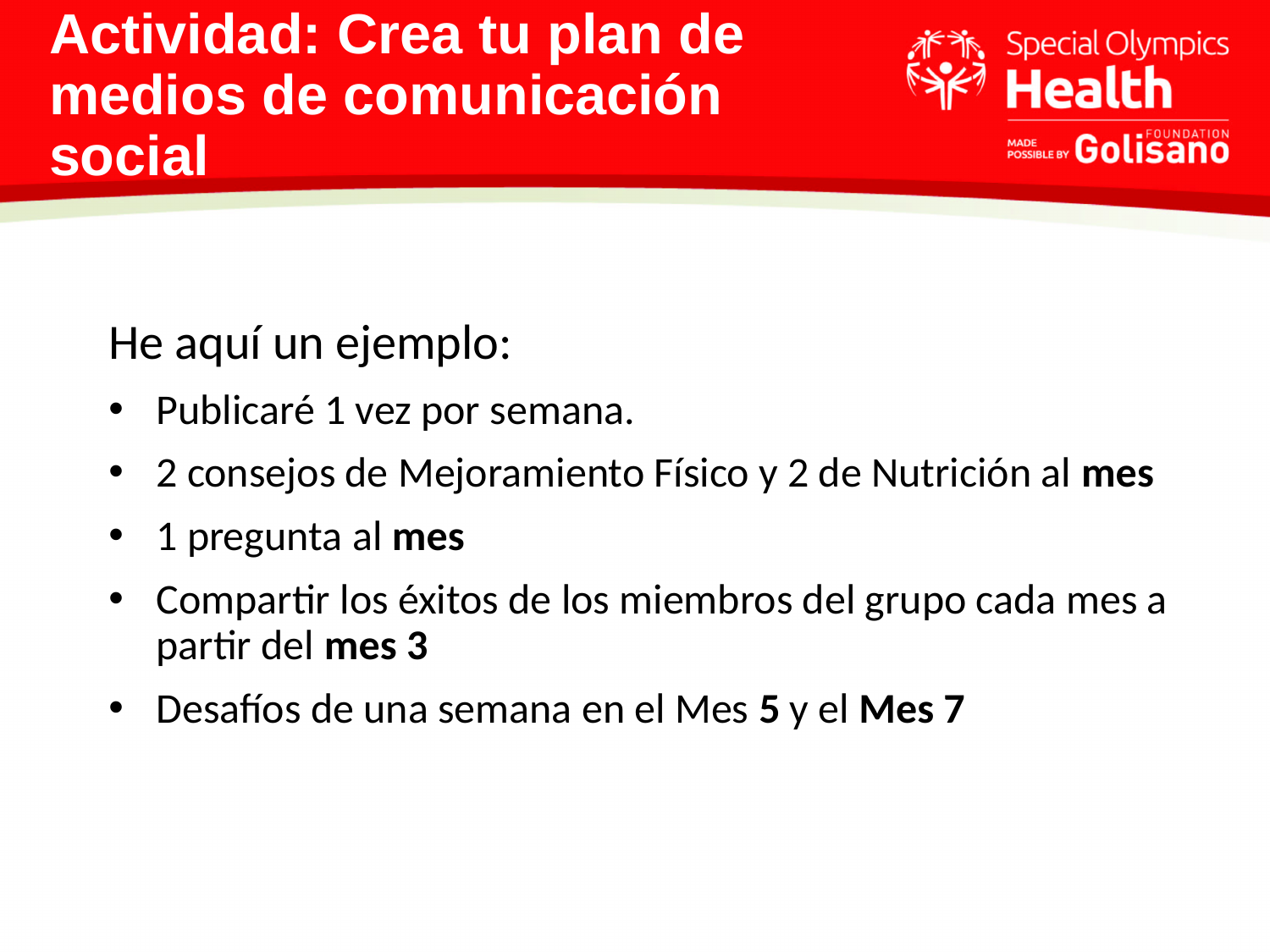

# Actividad: Crea tu plan de medios de comunicación social
He aquí un ejemplo:
Publicaré 1 vez por semana.
2 consejos de Mejoramiento Físico y 2 de Nutrición al mes
1 pregunta al mes
Compartir los éxitos de los miembros del grupo cada mes a partir del mes 3
Desafíos de una semana en el Mes 5 y el Mes 7